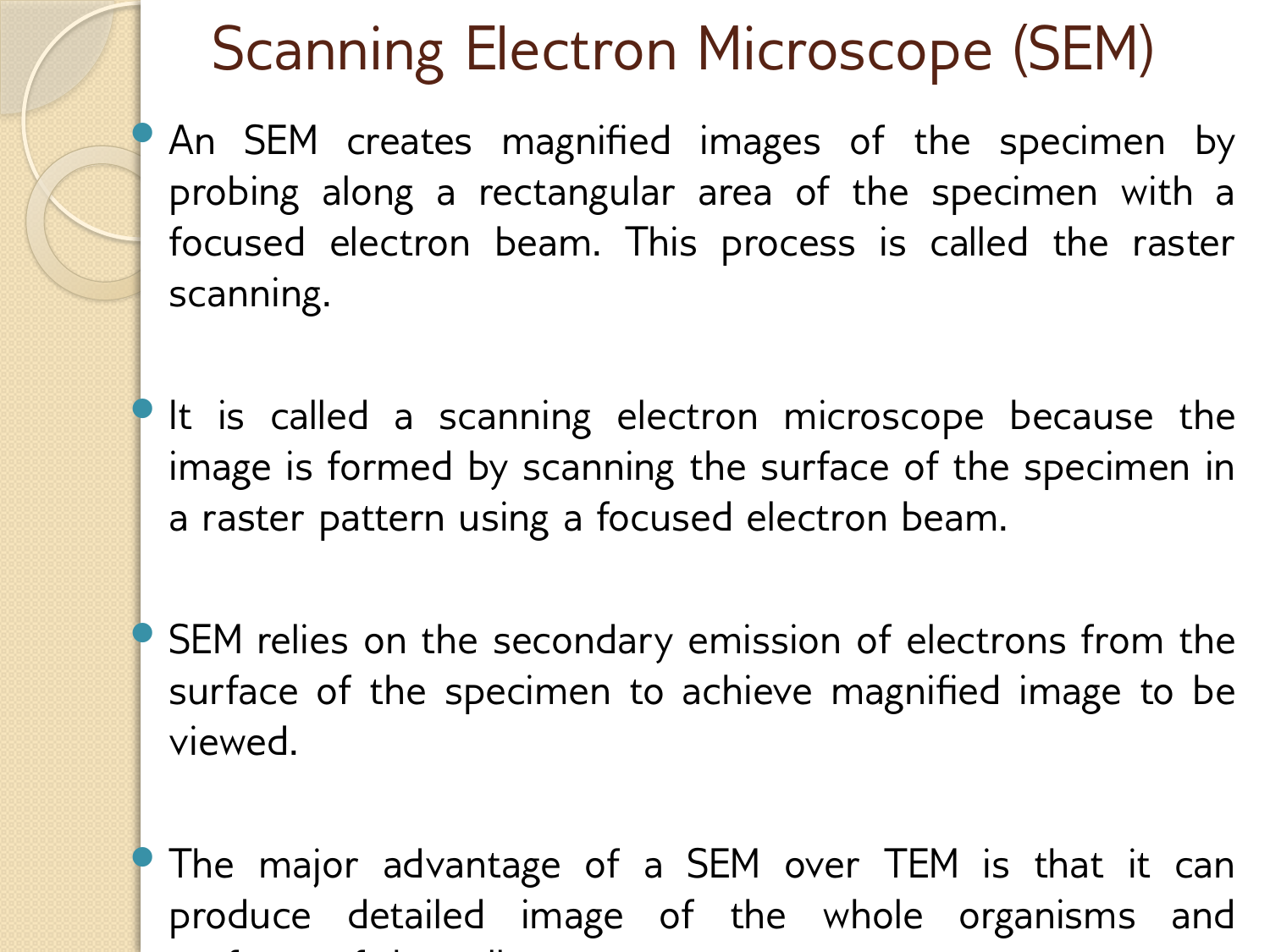

# Scanning Electron Microscope (SEM)
An SEM creates magnified images of the specimen by probing along a rectangular area of the specimen with a focused electron beam. This process is called the raster scanning.

It is called a scanning electron microscope because the image is formed by scanning the surface of the specimen in a raster pattern using a focused electron beam.

SEM relies on the secondary emission of electrons from the surface of the specimen to achieve magnified image to be viewed.

The major advantage of a SEM over TEM is that it can produce detailed image of the whole organisms and surfaces of the cells.